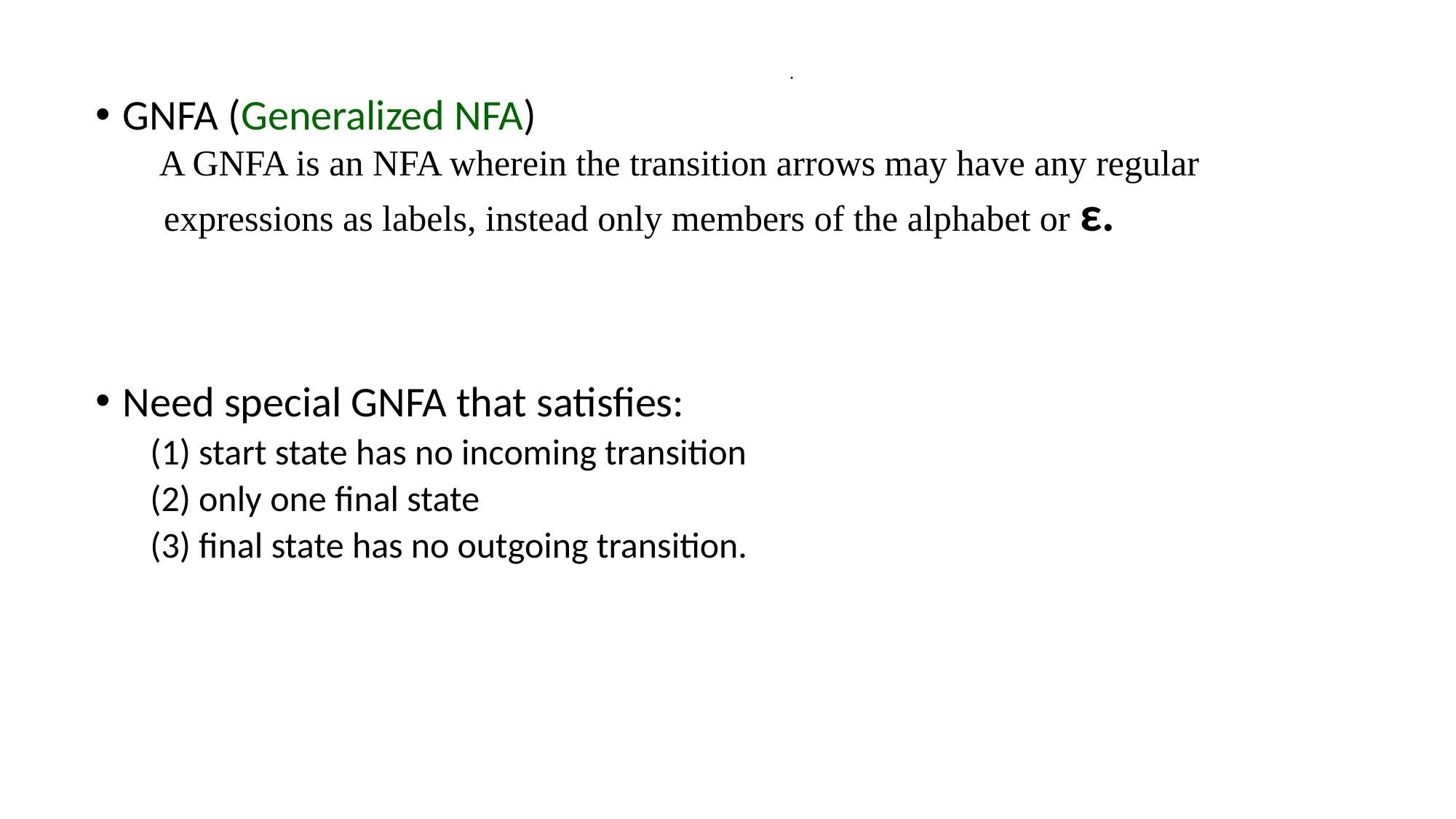

.
GNFA (Generalized NFA)
       A GNFA is an NFA wherein the transition arrows may have any regular expressions as labels, instead only members of the alphabet or ε.

Need special GNFA that satisfies:
(1) start state has no incoming transition
(2) only one final state
(3) final state has no outgoing transition.